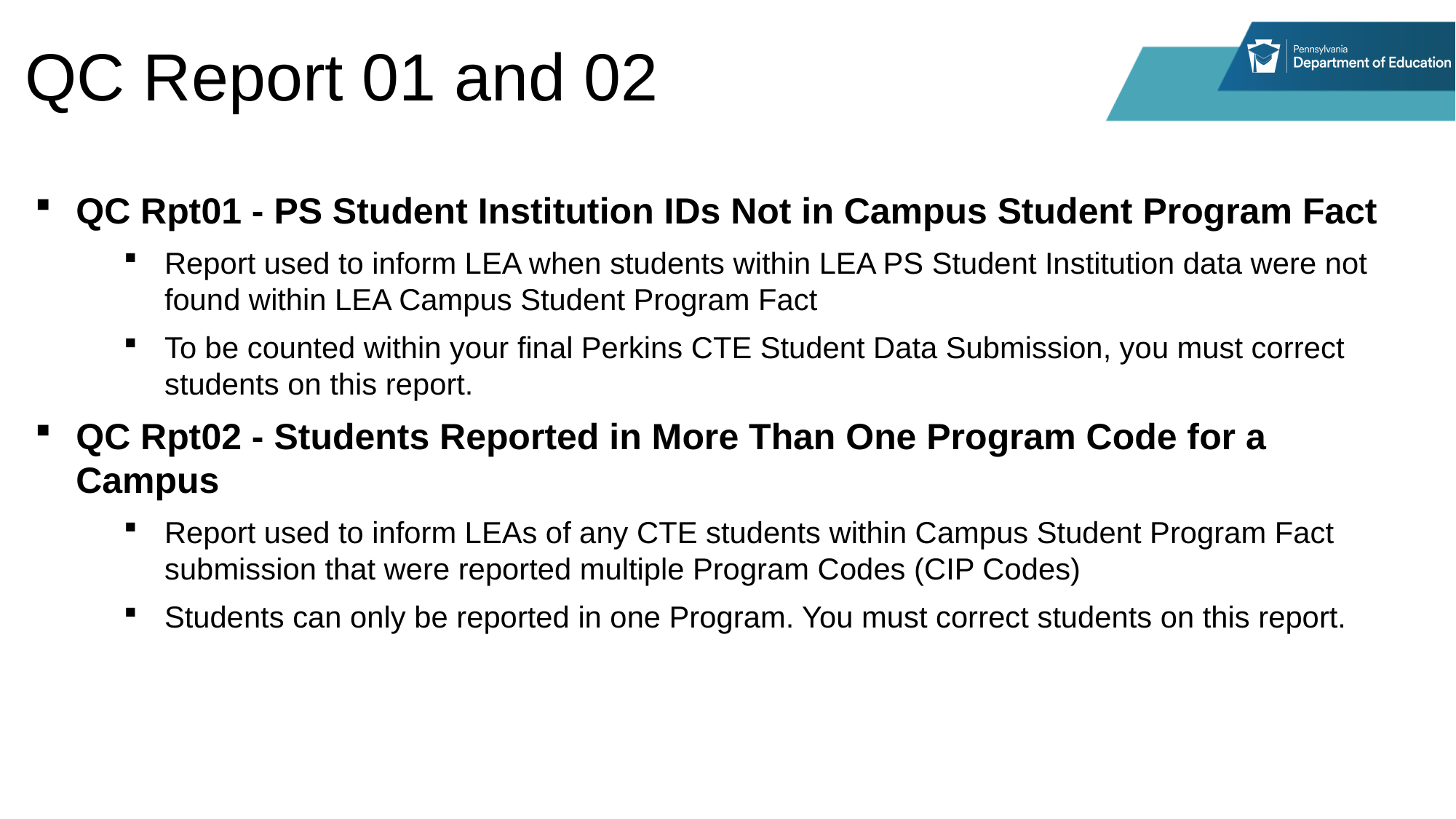

# QC Report 01 and 02
QC Rpt01 - PS Student Institution IDs Not in Campus Student Program Fact
Report used to inform LEA when students within LEA PS Student Institution data were not found within LEA Campus Student Program Fact
To be counted within your final Perkins CTE Student Data Submission, you must correct students on this report.
QC Rpt02 - Students Reported in More Than One Program Code for a Campus
Report used to inform LEAs of any CTE students within Campus Student Program Fact submission that were reported multiple Program Codes (CIP Codes)
Students can only be reported in one Program. You must correct students on this report.